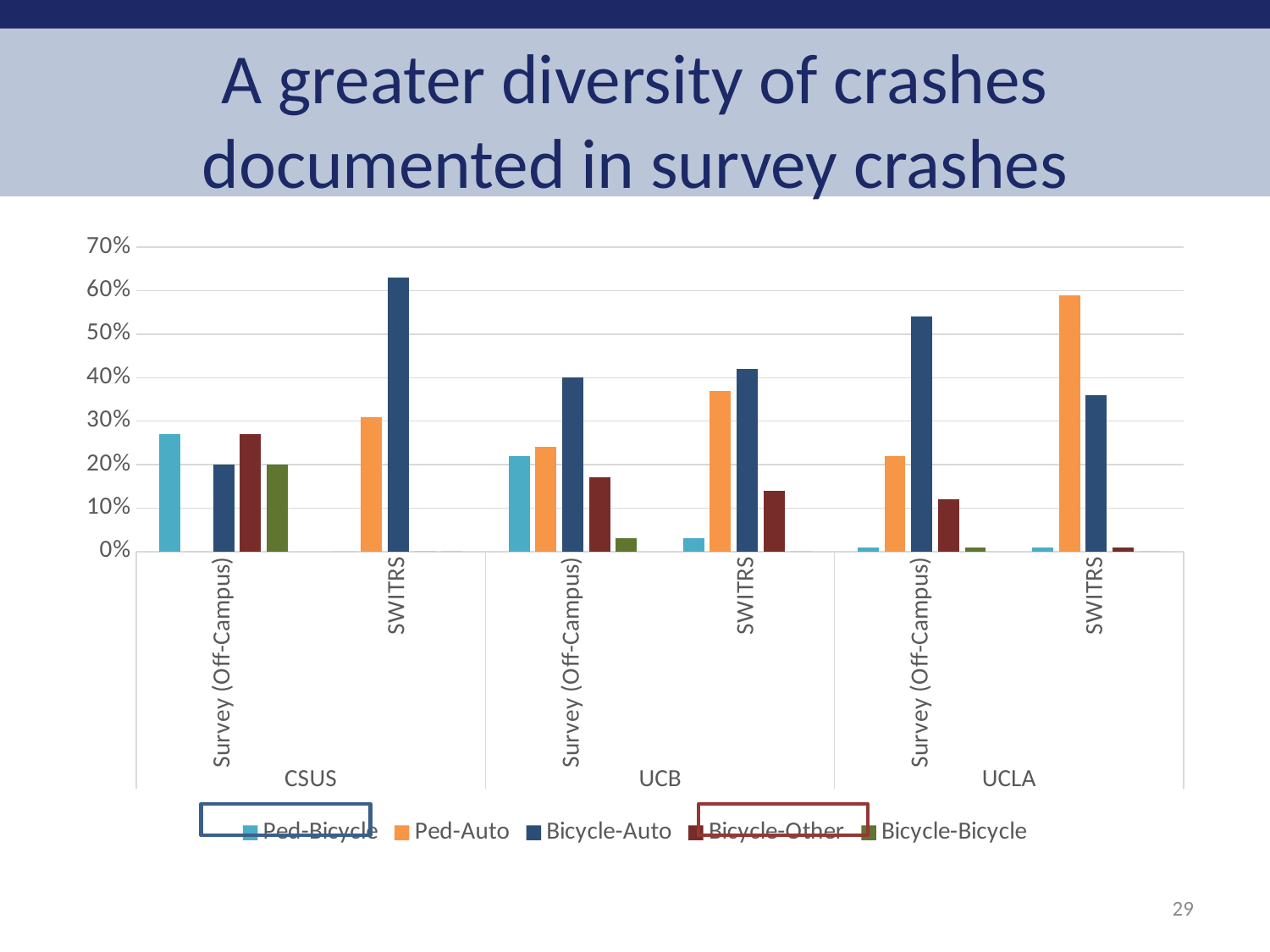

# A greater diversity of crashes documented in survey crashes

[unsupported chart]

29